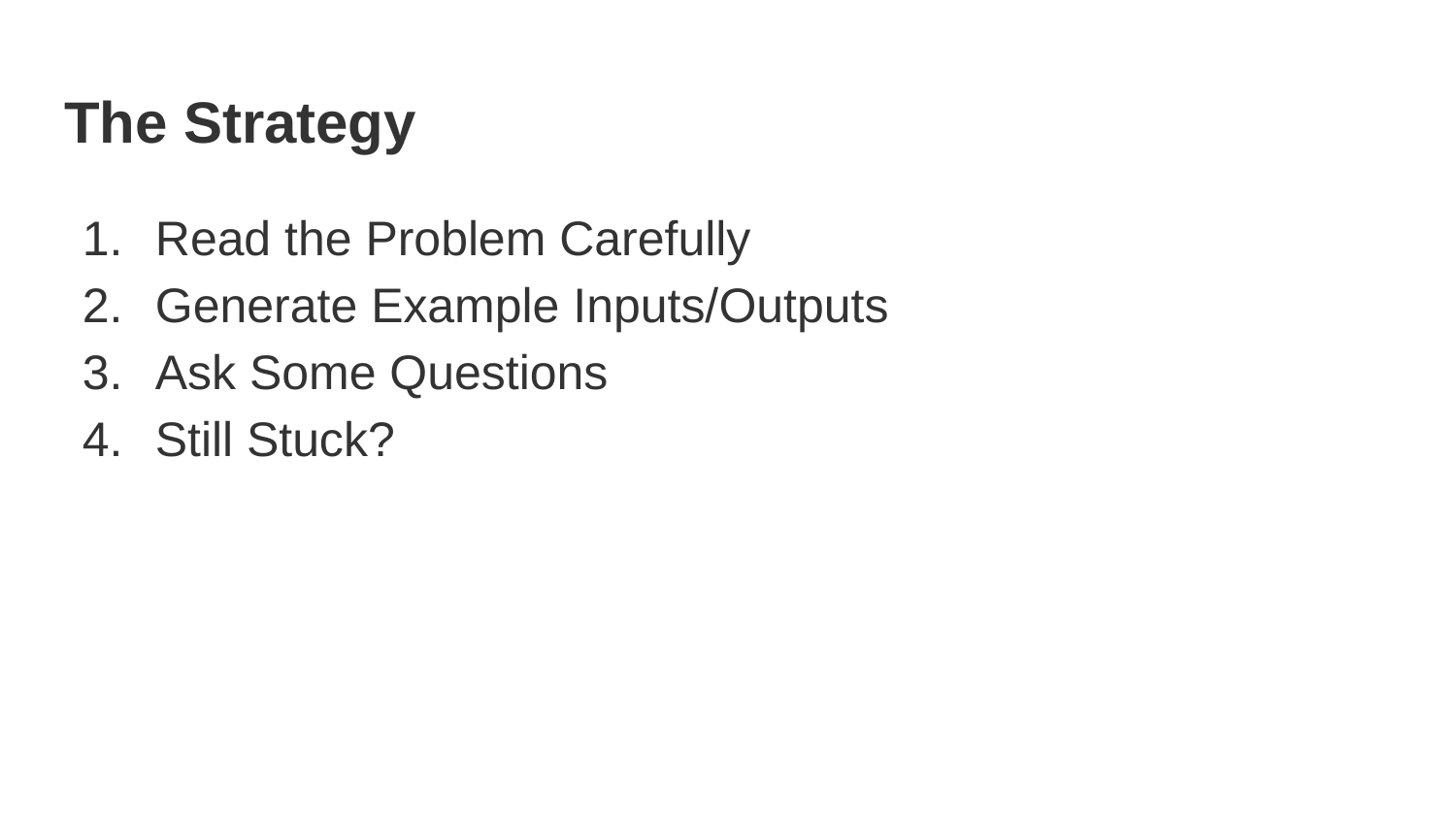

# The Strategy
Read the Problem Carefully
Generate Example Inputs/Outputs
Ask Some Questions
Still Stuck?